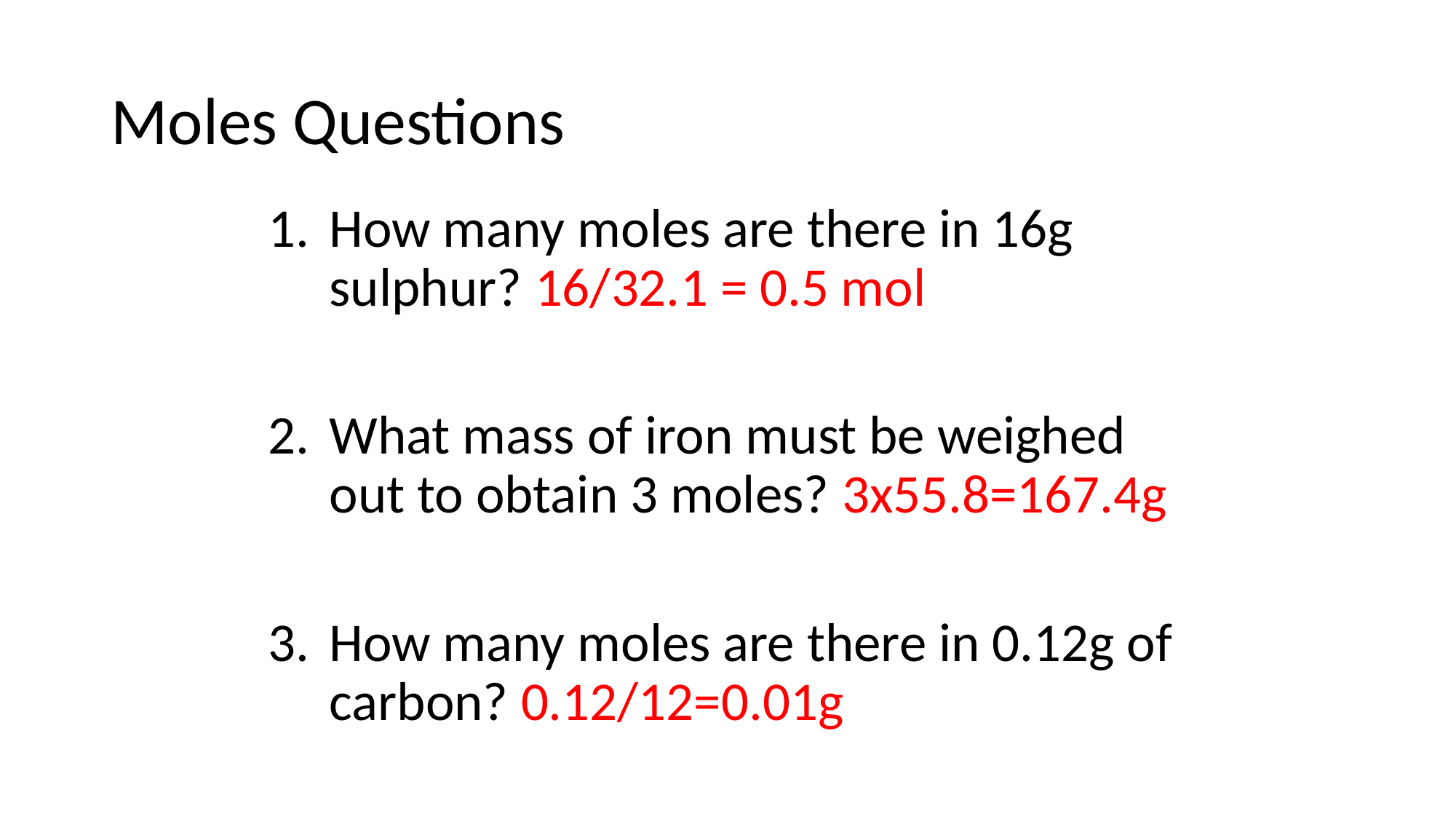

# Moles Questions
How many moles are there in 16g sulphur? 16/32.1 = 0.5 mol

What mass of iron must be weighed out to obtain 3 moles? 3x55.8=167.4g

How many moles are there in 0.12g of carbon? 0.12/12=0.01g